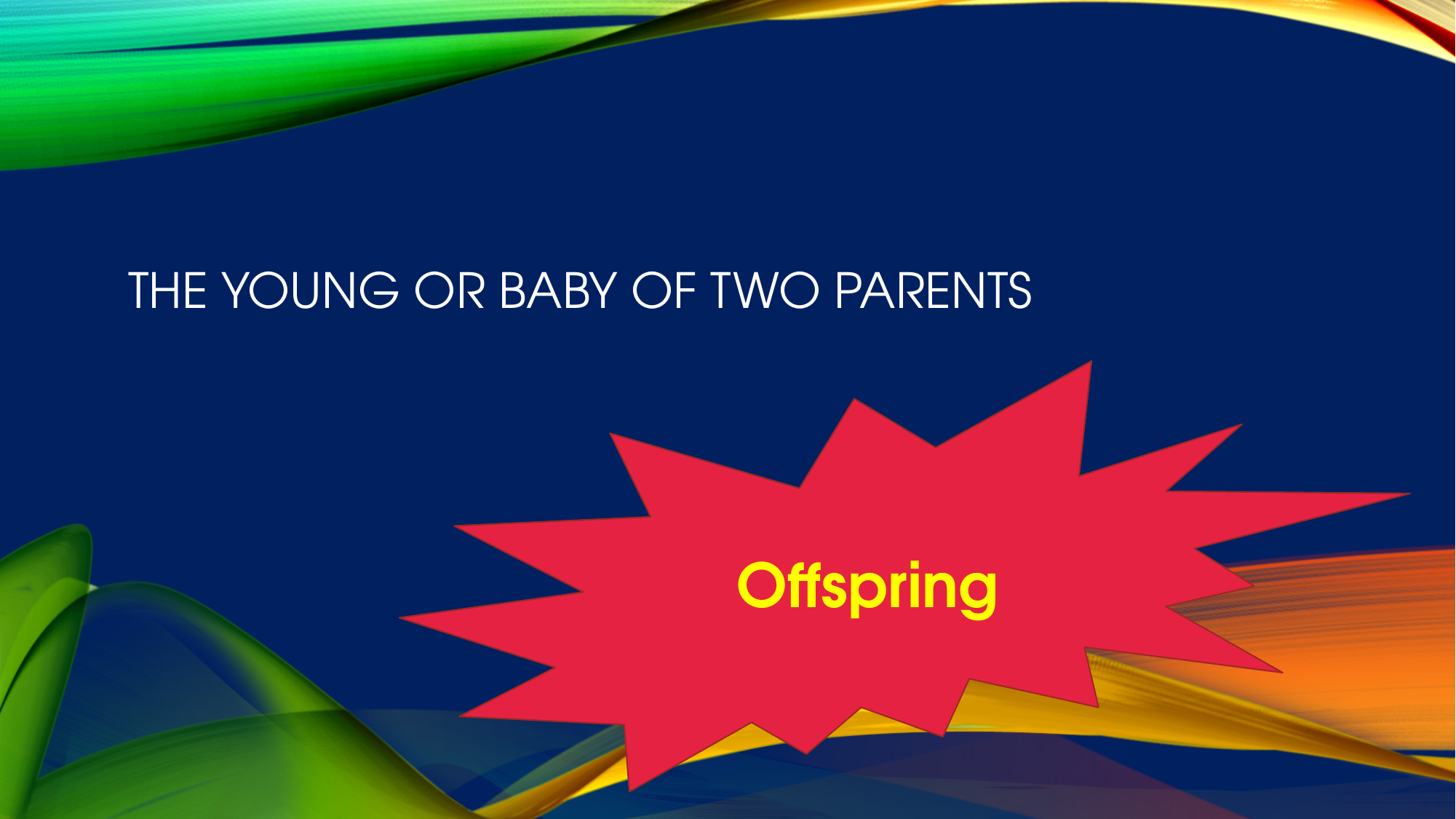

# The young or baby of two parents
Offspring